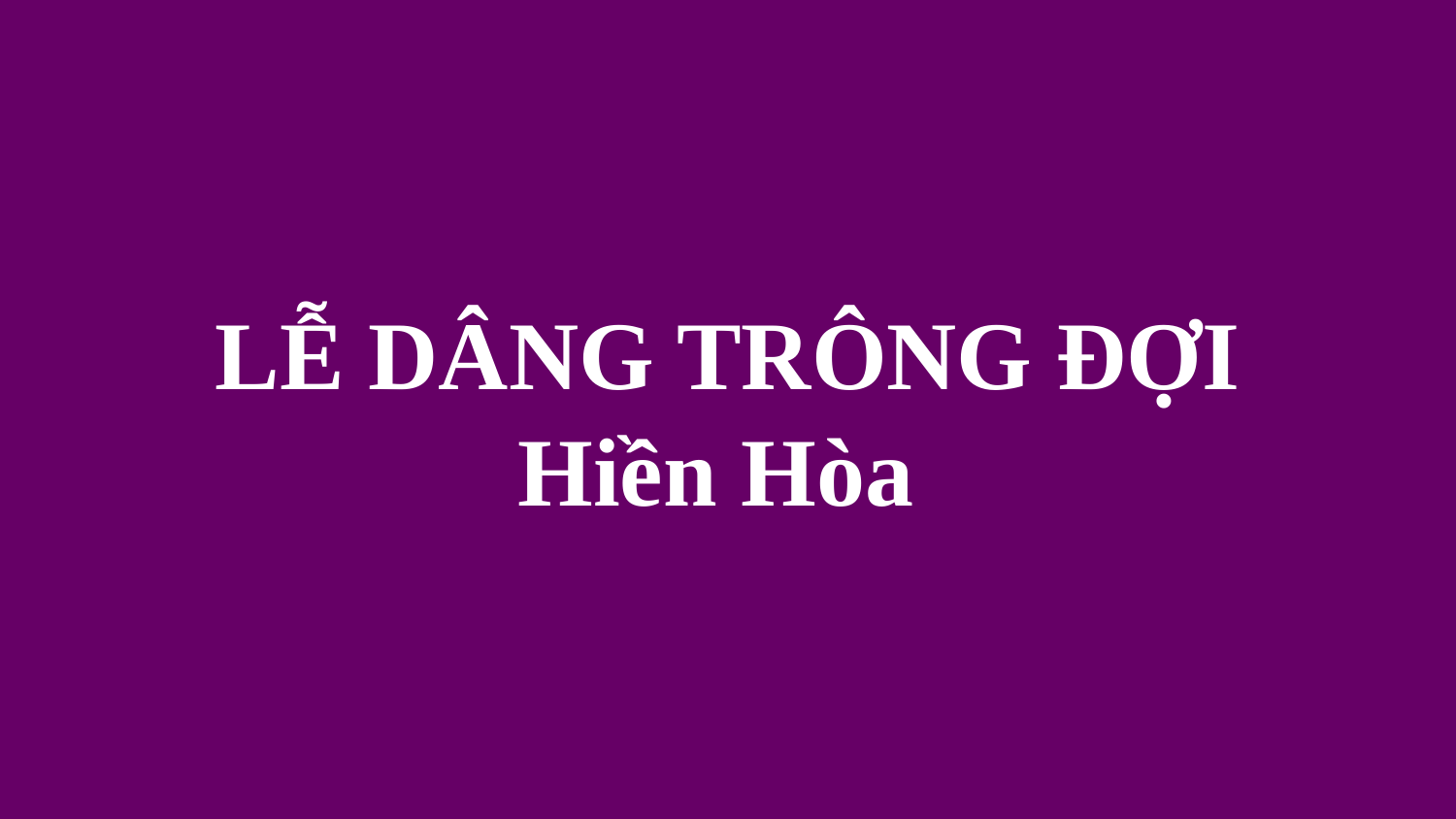

# LỄ DÂNG TRÔNG ĐỢI Hiền Hòa